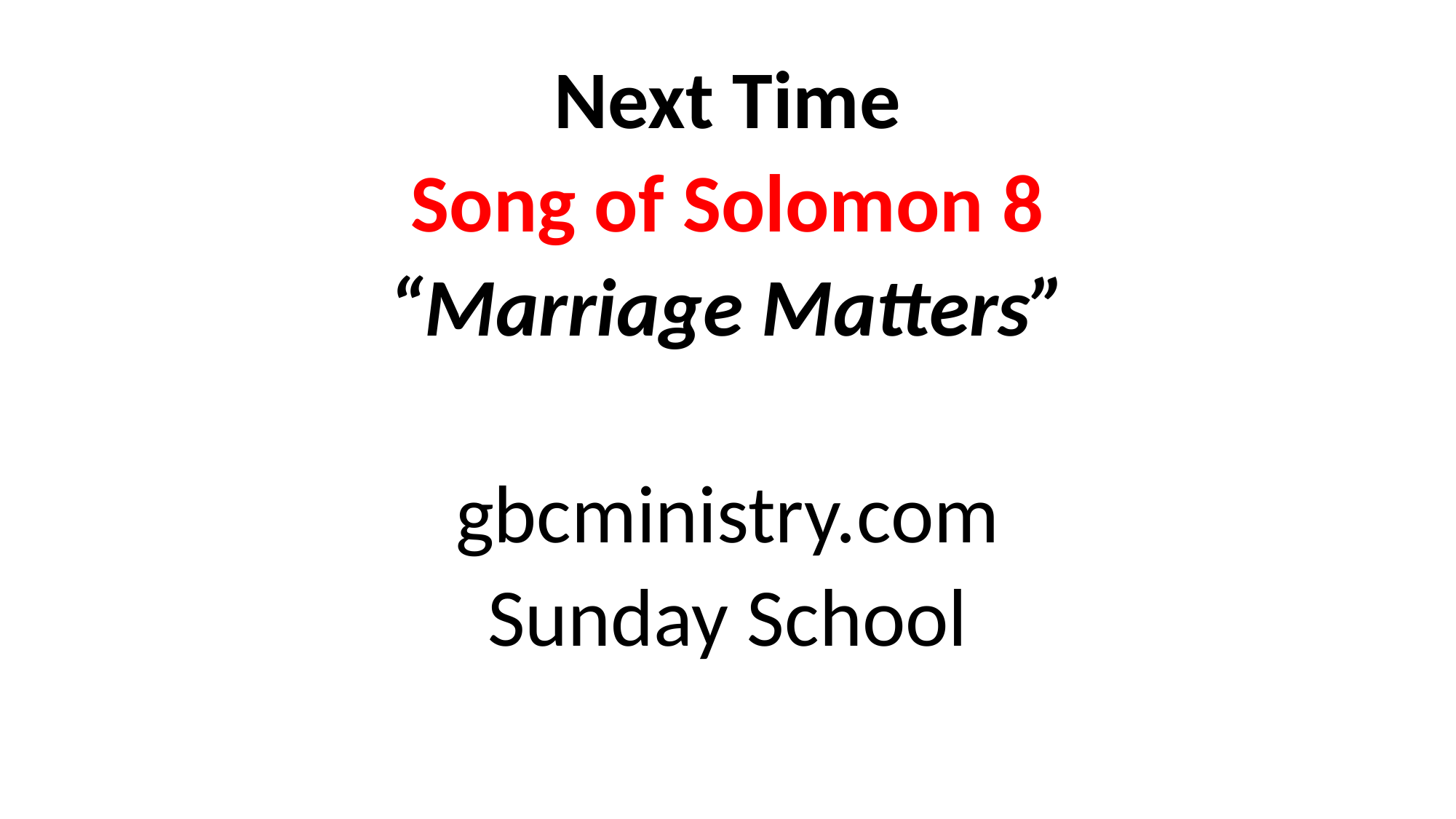

Next Time
Song of Solomon 8
“Marriage Matters”

gbcministry.com
Sunday School